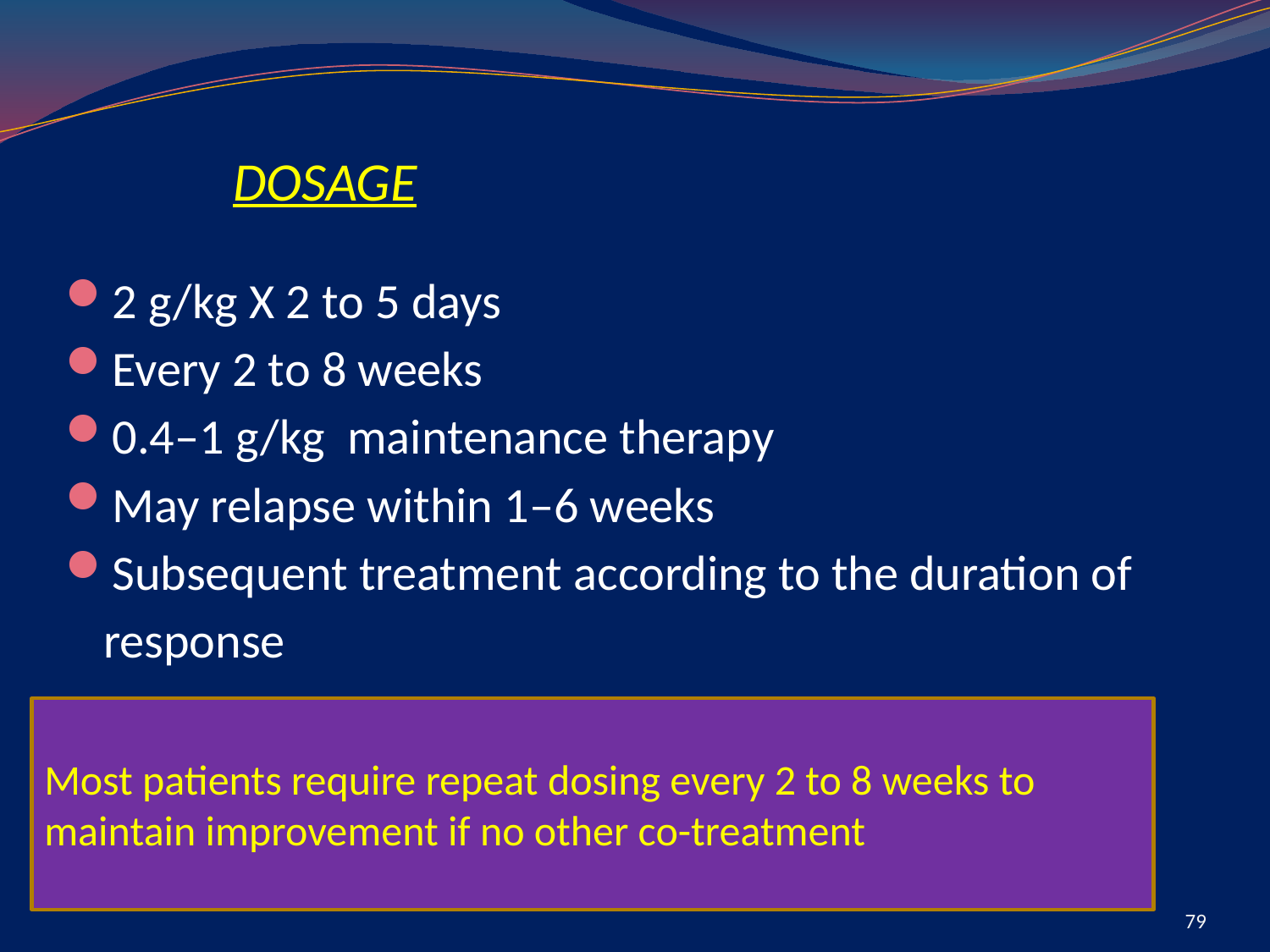

# DOSAGE
2 g/kg X 2 to 5 days
Every 2 to 8 weeks
0.4–1 g/kg  maintenance therapy
May relapse within 1–6 weeks
Subsequent treatment according to the duration of response
Most patients require repeat dosing every 2 to 8 weeks to maintain improvement if no other co-treatment
79